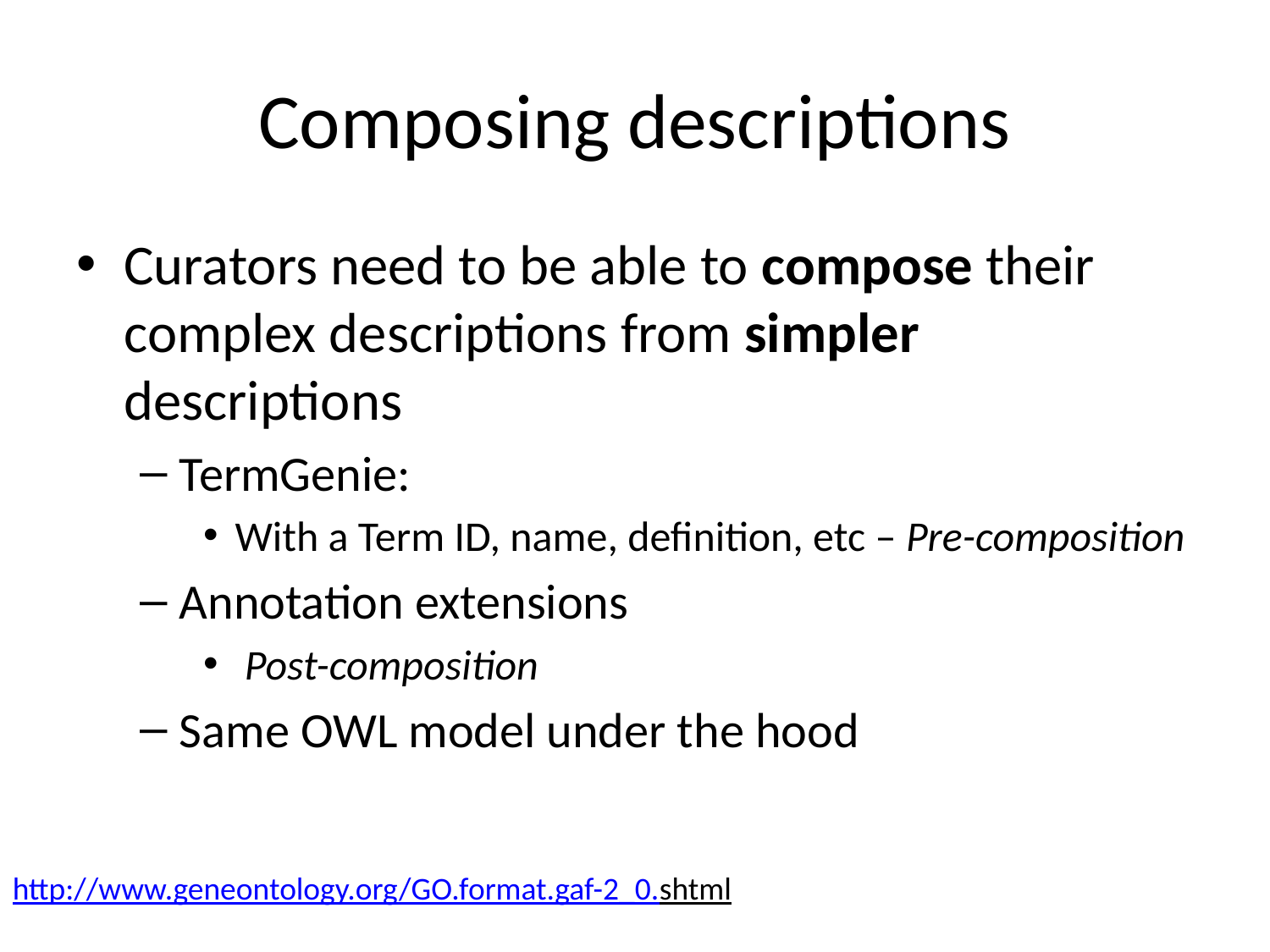

# Composing descriptions
Curators need to be able to compose their complex descriptions from simpler descriptions
TermGenie:
With a Term ID, name, definition, etc – Pre-composition
Annotation extensions
 Post-composition
Same OWL model under the hood
http://www.geneontology.org/GO.format.gaf-2_0.shtml